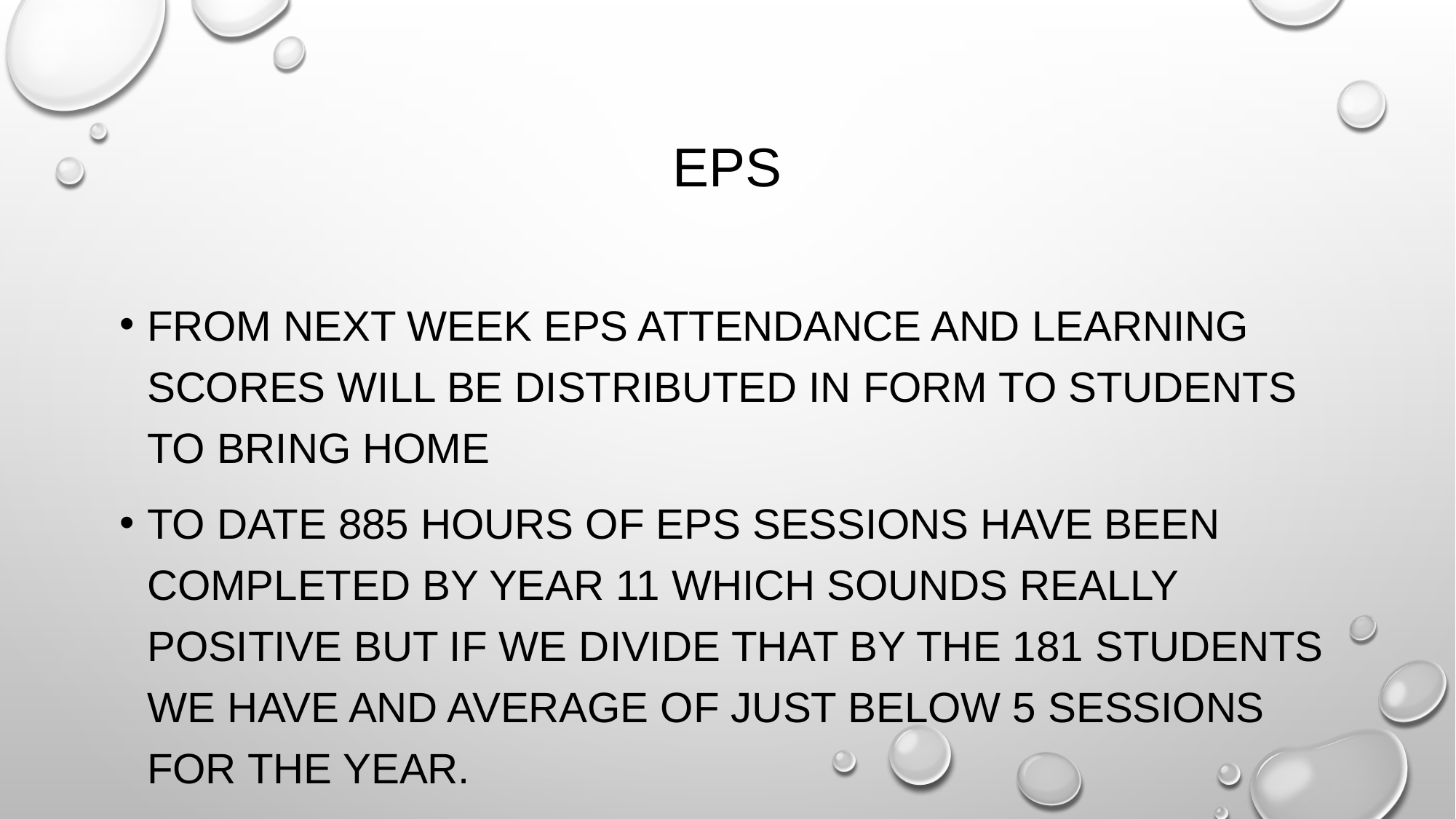

# eps
From next week eps attendance and learning scores will be distributed in form to students to bring home
To date 885 hours of eps sessions have been completed by year 11 which sounds really positive but if we divide that by the 181 students we have and average of just below 5 sessions for the year.